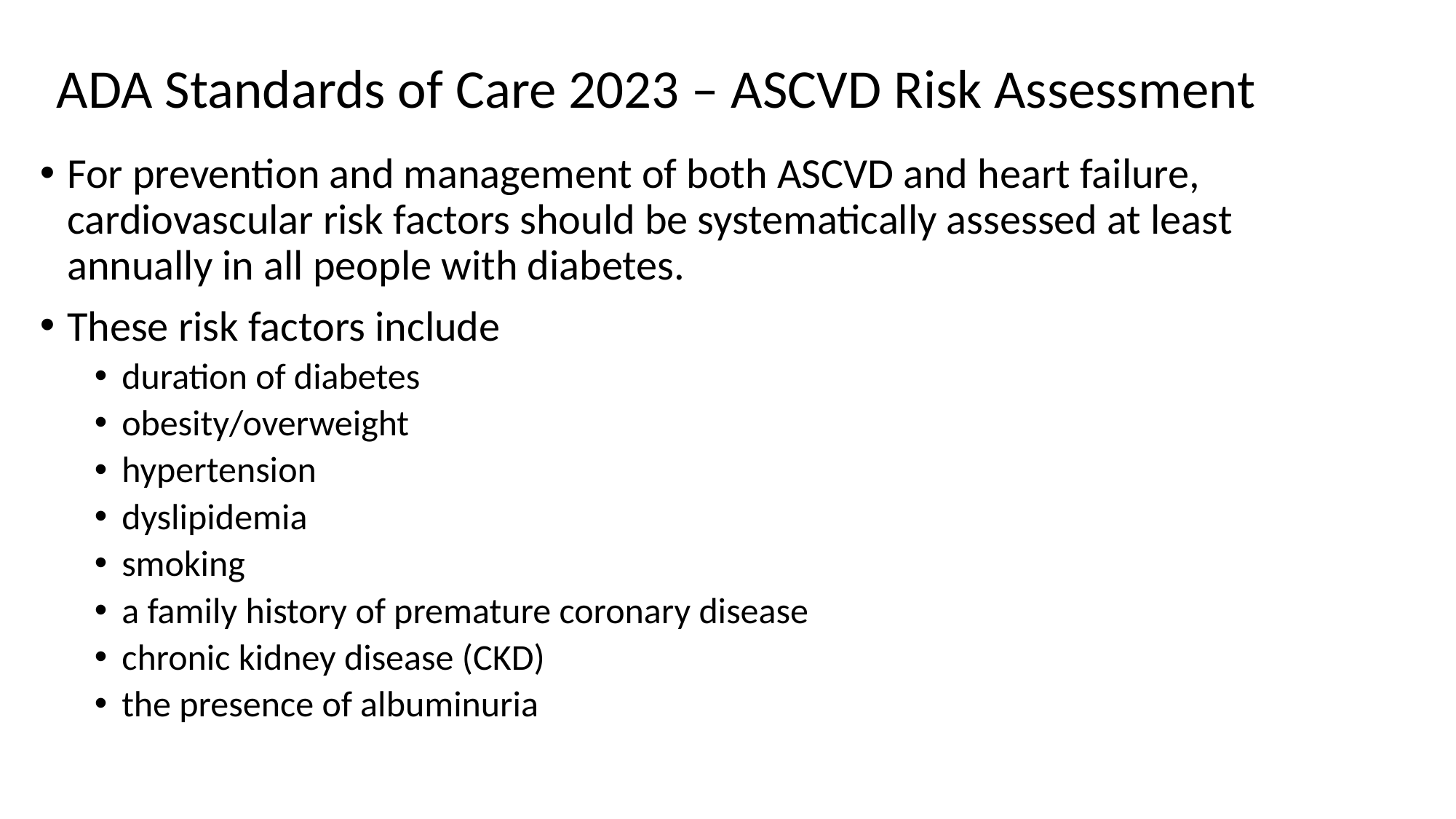

# ADA Standards of Care 2023 – ASCVD Risk Assessment
For prevention and management of both ASCVD and heart failure, cardiovascular risk factors should be systematically assessed at least annually in all people with diabetes.
These risk factors include
duration of diabetes
obesity/overweight
hypertension
dyslipidemia
smoking
a family history of premature coronary disease
chronic kidney disease (CKD)
the presence of albuminuria